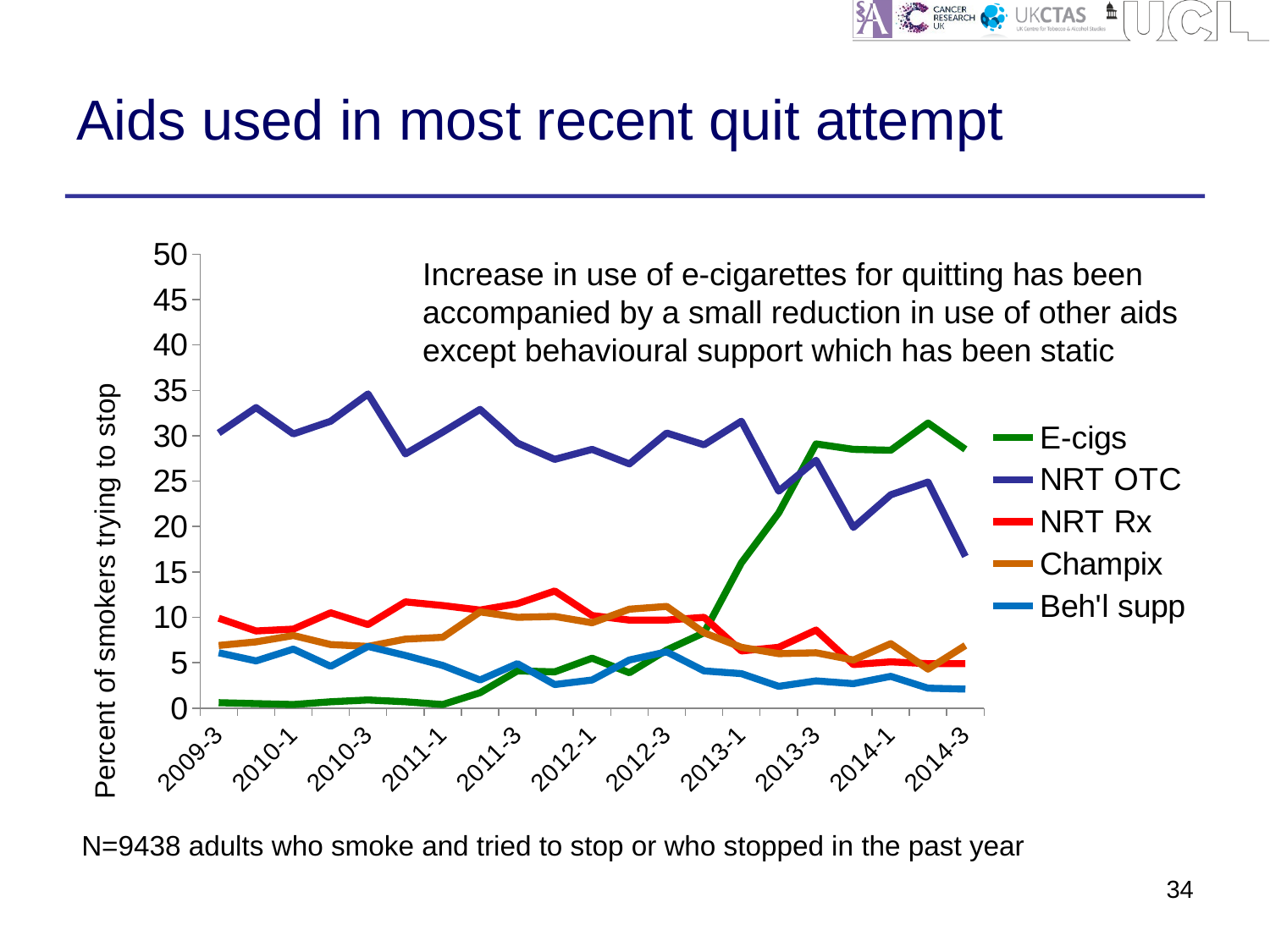

# Aids used in most recent quit attempt

### Chart

| Category | E-cigs | NRT OTC | NRT Rx | Champix | Beh'l supp |
|---|---|---|---|---|---|
| 2009-3 | 0.6 | 30.3 | 9.9 | 6.9 | 6.1 |
| 2009-4 | 0.5 | 33.1 | 8.5 | 7.3 | 5.2 |
| 2010-1 | 0.4 | 30.2 | 8.7 | 8.0 | 6.5 |
| 2010-2 | 0.7 | 31.6 | 10.5 | 7.0 | 4.6 |
| 2010-3 | 0.9 | 34.6 | 9.2 | 6.8 | 6.8 |
| 2010-4 | 0.7 | 28.0 | 11.7 | 7.6 | 5.8 |
| 2011-1 | 0.4 | 30.4 | 11.3 | 7.8 | 4.7 |
| 2011-2 | 1.7 | 32.9 | 10.8 | 10.6 | 3.1 |
| 2011-3 | 4.1 | 29.2 | 11.5 | 10.0 | 4.9 |
| 2011-4 | 4.0 | 27.4 | 12.9 | 10.1 | 2.6 |
| 2012-1 | 5.5 | 28.5 | 10.2 | 9.4 | 3.1 |
| 2012-2 | 3.9 | 26.9 | 9.7 | 10.9 | 5.3 |
| 2012-3 | 6.4 | 30.3 | 9.7 | 11.2 | 6.2 |
| 2012-4 | 8.3 | 29.0 | 10.0 | 8.3 | 4.1 |
| 2013-1 | 16.0 | 31.6 | 6.3 | 6.7 | 3.8 |
| 2013-2 | 21.5 | 23.9 | 6.7 | 6.0 | 2.4 |
| 2013-3 | 29.1 | 27.3 | 8.6 | 6.1 | 3.0 |
| 2013-4 | 28.5 | 19.9 | 4.8 | 5.3 | 2.7 |
| 2014-1 | 28.4 | 23.5 | 5.1 | 7.1 | 3.5 |
| 2014-2 | 31.4 | 24.9 | 4.9 | 4.3 | 2.2 |
| 2014-3 | 28.5 | 16.7 | 4.9 | 6.9 | 2.1 |
Increase in use of e-cigarettes for quitting has been accompanied by a small reduction in use of other aids except behavioural support which has been static
N=9438 adults who smoke and tried to stop or who stopped in the past year
34